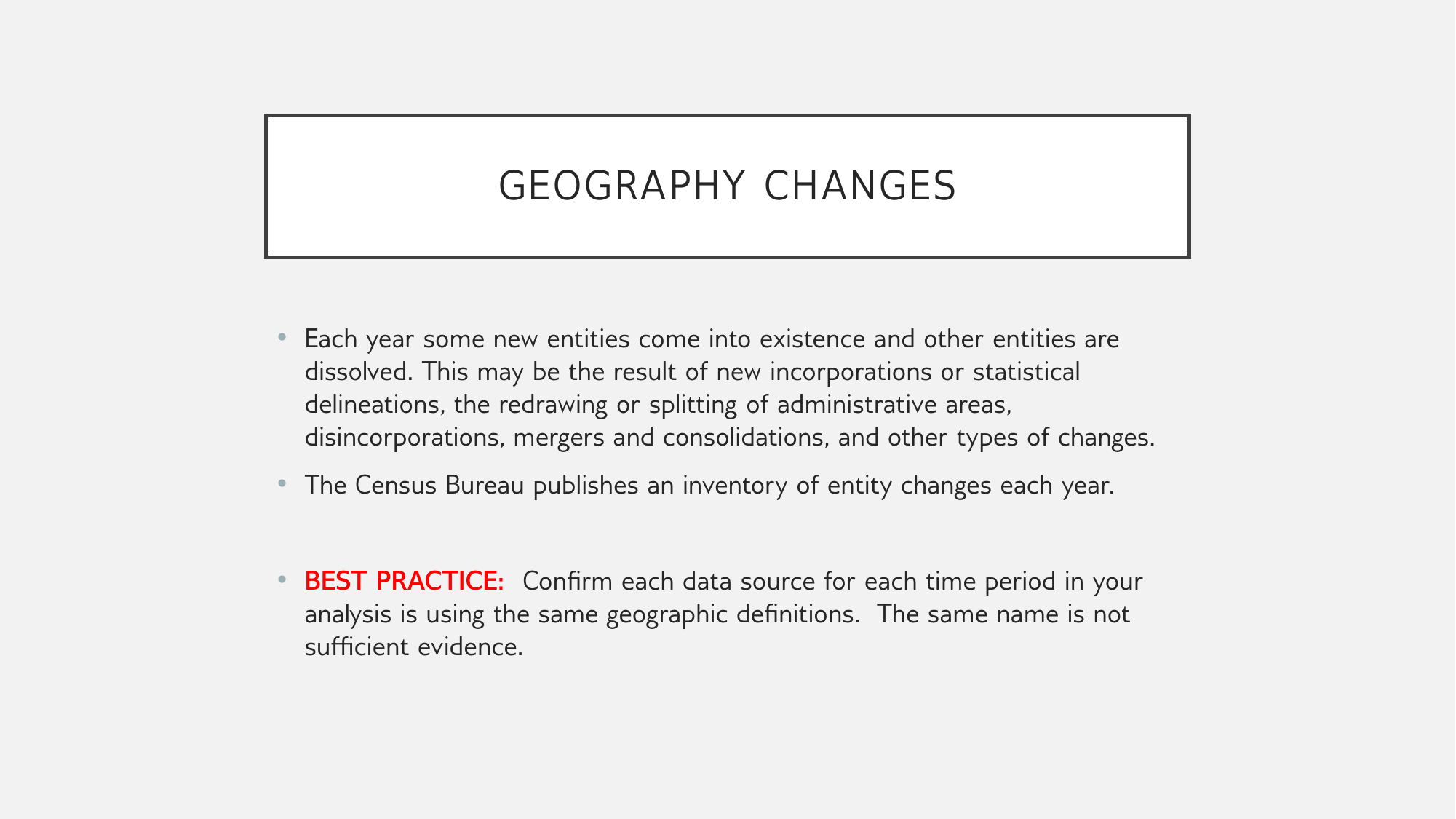

# Geography changes
Each year some new entities come into existence and other entities are dissolved. This may be the result of new incorporations or statistical delineations, the redrawing or splitting of administrative areas, disincorporations, mergers and consolidations, and other types of changes.
The Census Bureau publishes an inventory of entity changes each year.

BEST PRACTICE:  Confirm each data source for each time period in your analysis is using the same geographic definitions.  The same name is not sufficient evidence.